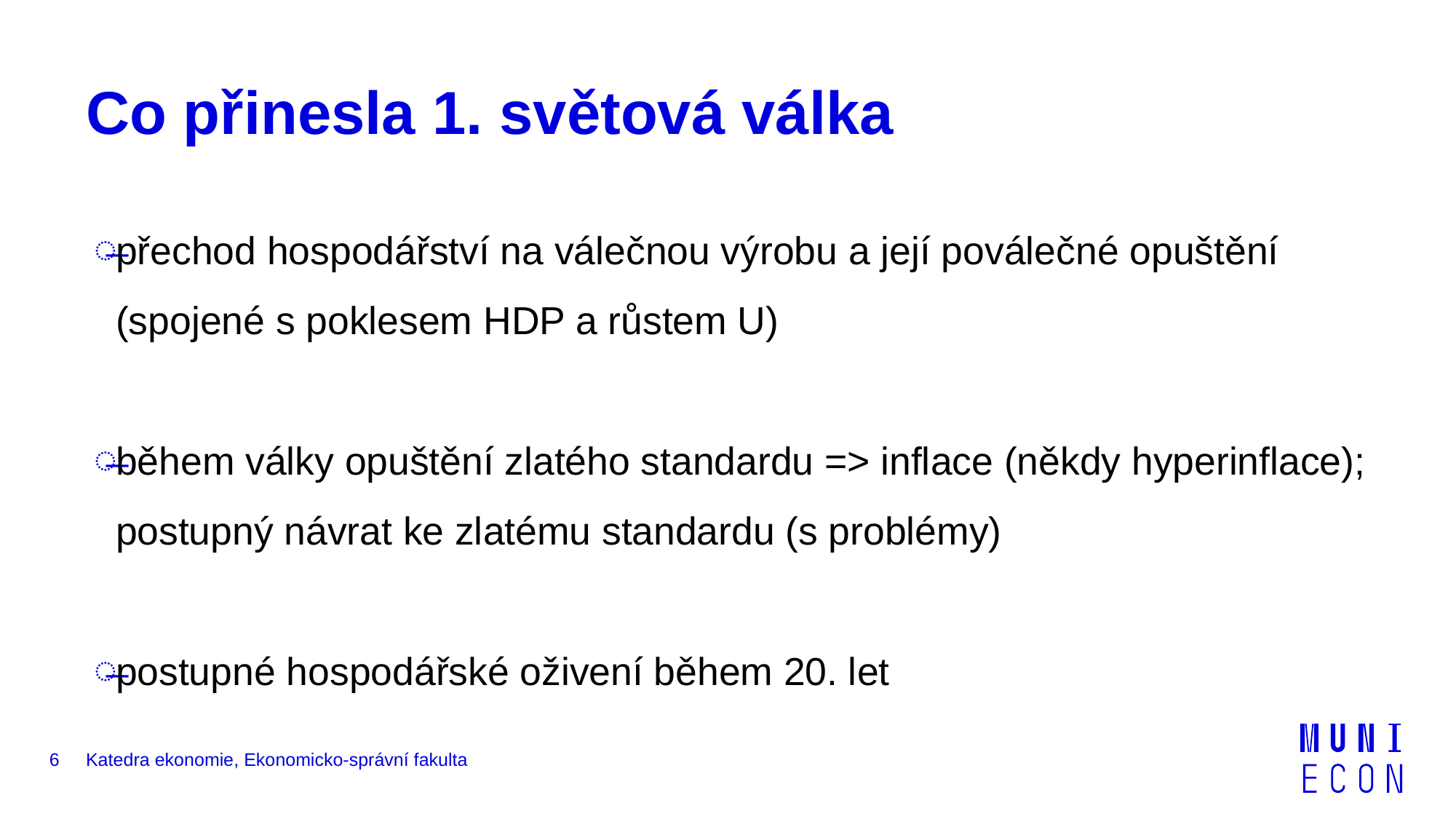

# Co přinesla 1. světová válka
přechod hospodářství na válečnou výrobu a její poválečné opuštění (spojené s poklesem HDP a růstem U)

během války opuštění zlatého standardu => inflace (někdy hyperinflace); postupný návrat ke zlatému standardu (s problémy)

postupné hospodářské oživení během 20. let

6
Katedra ekonomie, Ekonomicko-správní fakulta